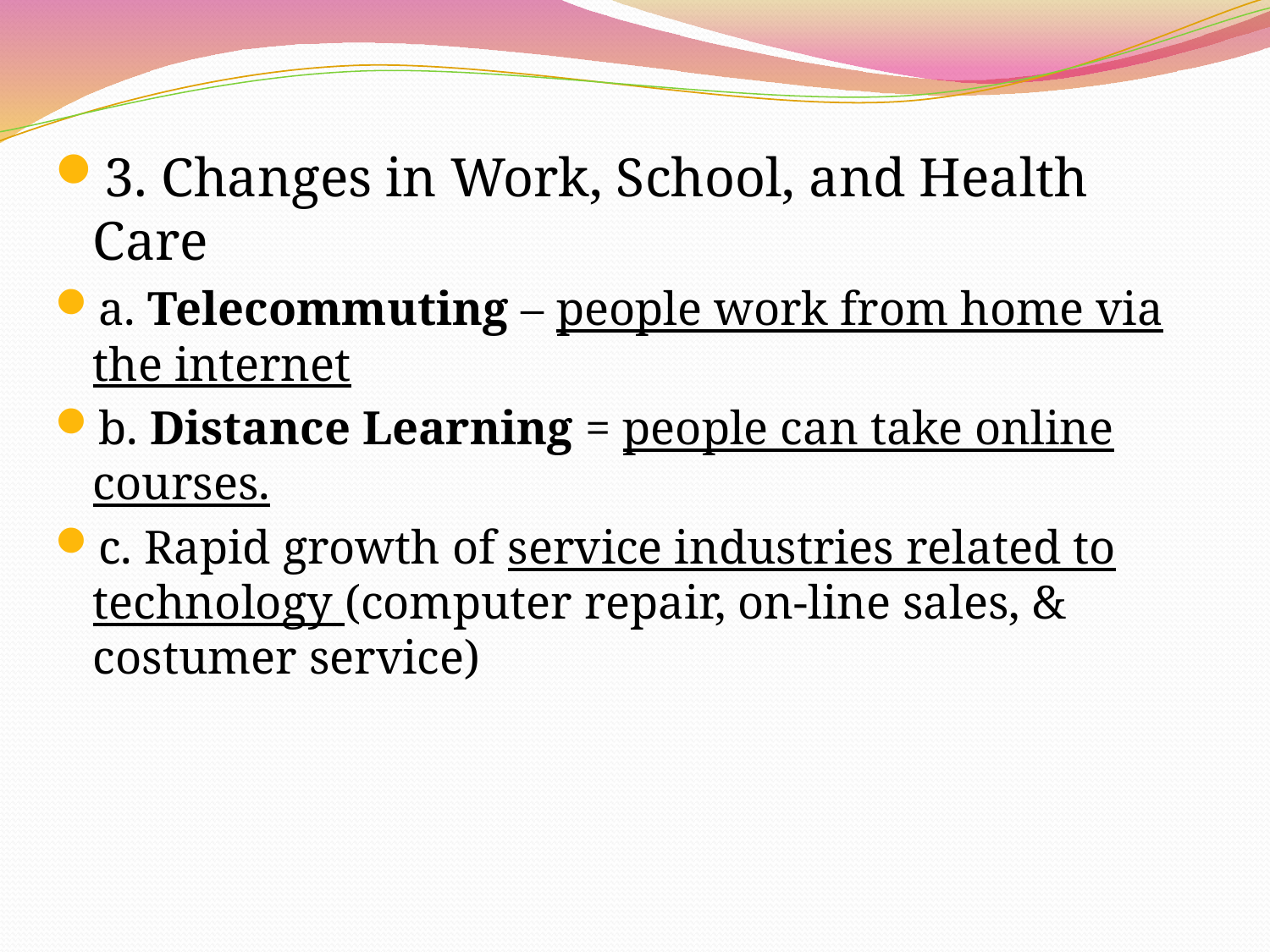

3. Changes in Work, School, and Health Care
a. Telecommuting – people work from home via the internet
b. Distance Learning = people can take online courses.
c. Rapid growth of service industries related to technology (computer repair, on-line sales, & costumer service)